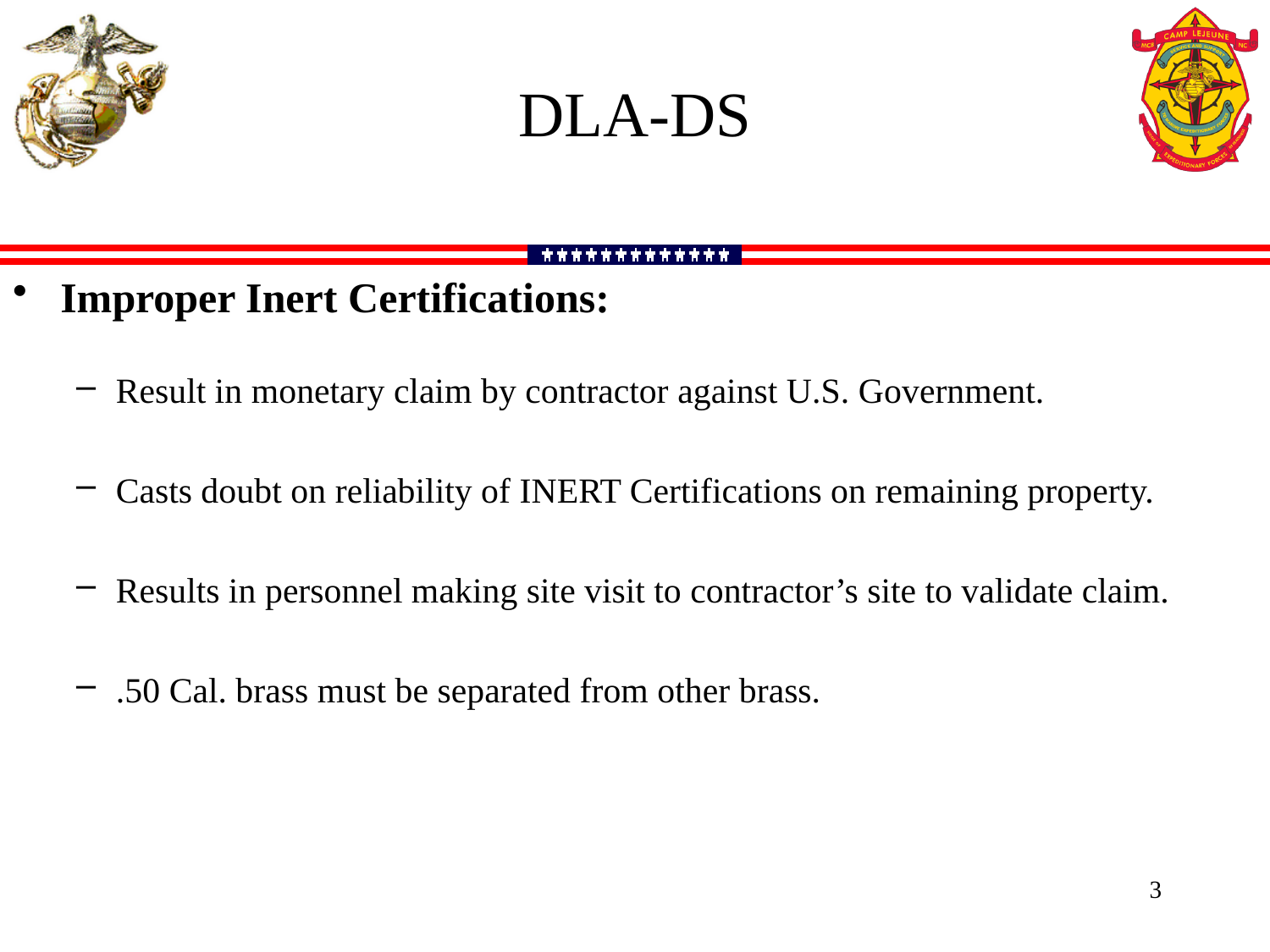

DLA-Ds
Improper Inert Certifications:

Result in monetary claim by contractor against U.S. Government.

Casts doubt on reliability of INERT Certifications on remaining property.

Results in personnel making site visit to contractor’s site to validate claim.

.50 Cal. brass must be separated from other brass.

3